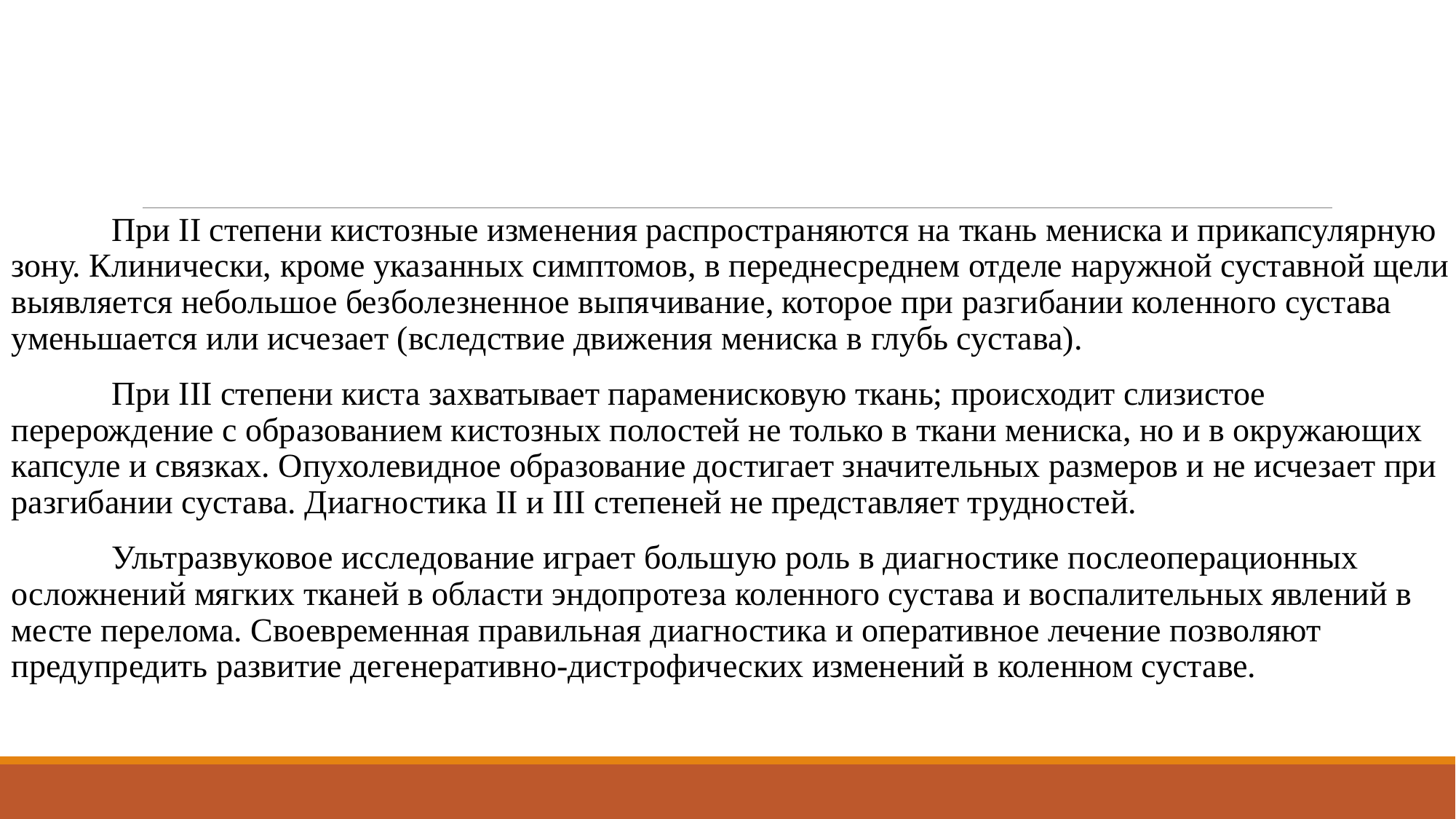

При II степени кистозные изменения распространяются на ткань мениска и прикапсулярную зону. Клинически, кроме указанных симптомов, в переднесреднем отделе наружной суставной щели выявляется небольшое безболезненное выпячивание, которое при разгибании коленного сустава уменьшается или исчезает (вследствие движения мениска в глубь сустава).
	При III степени киста захватывает параменисковую ткань; происходит слизистое перерождение с образованием кистозных полостей не только в ткани мениска, но и в окружающих капсуле и связках. Опухолевидное образование достигает значительных размеров и не исчезает при разгибании сустава. Диагностика II и III степеней не представляет трудностей.
	Ультразвуковое исследование играет большую роль в диагностике послеоперационных осложнений мягких тканей в области эндопротеза коленного сустава и воспалительных явлений в месте перелома. Своевременная правильная диагностика и оперативное лечение позволяют предупредить развитие дегенеративно-дистрофических изменений в коленном суставе.